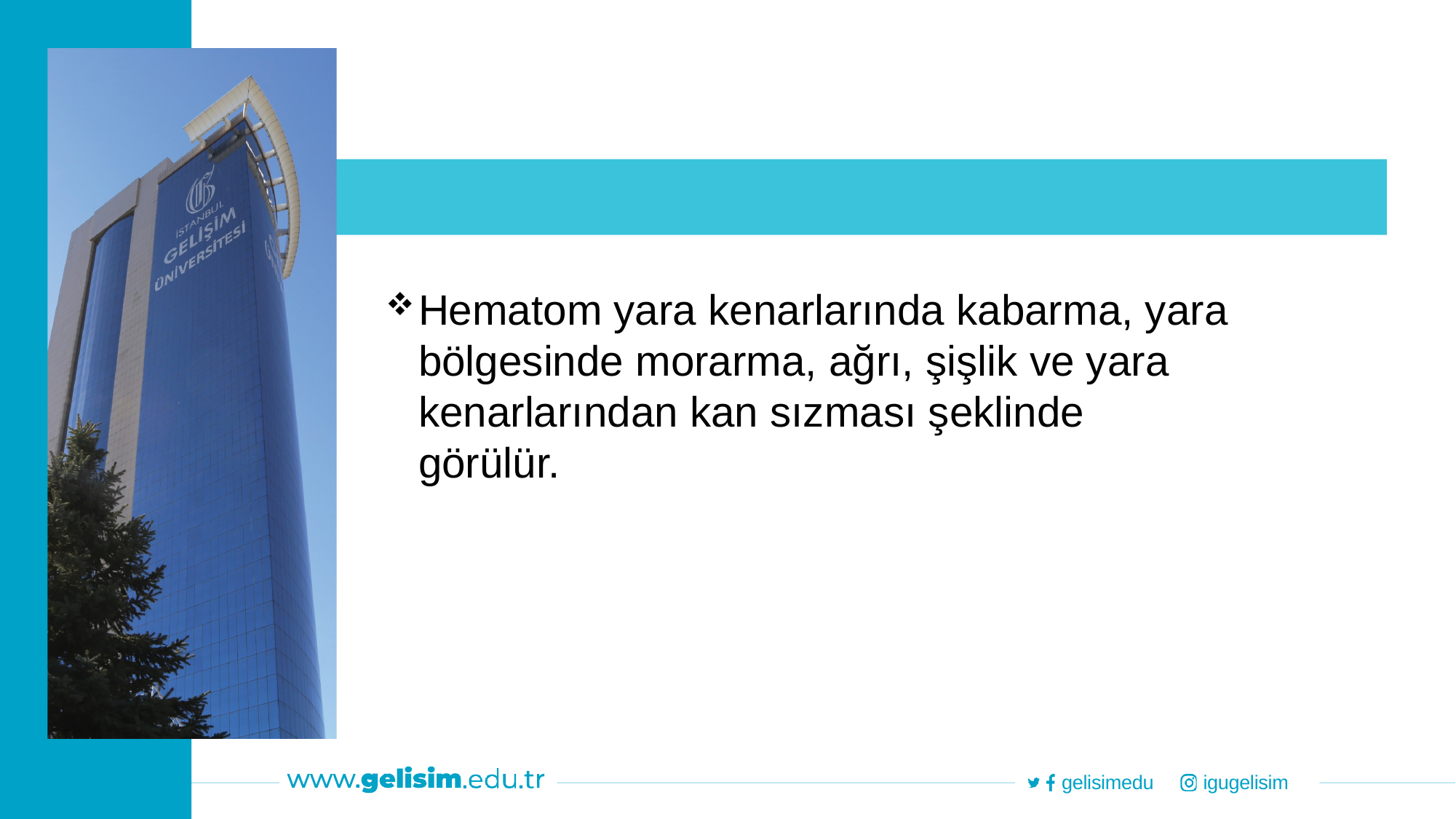

Hematom yara kenarlarında kabarma, yara bölgesinde morarma, ağrı, şişlik ve yara kenarlarından kan sızması şeklinde görülür.